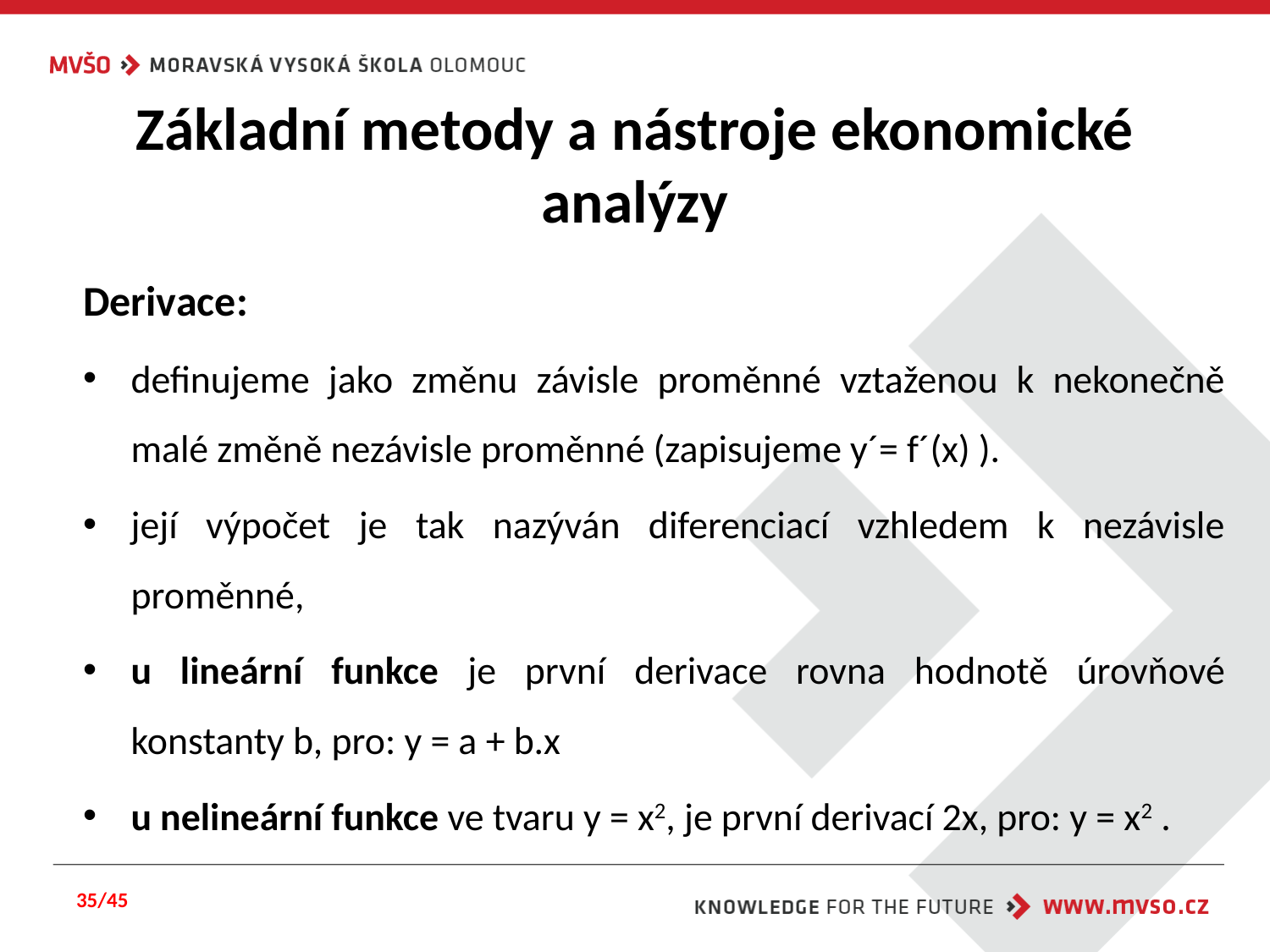

# Základní metody a nástroje ekonomické analýzy
Derivace:
definujeme jako změnu závisle proměnné vztaženou k nekonečně malé změně nezávisle proměnné (zapisujeme y´= f´(x) ).
její výpočet je tak nazýván diferenciací vzhledem k nezávisle proměnné,
u lineární funkce je první derivace rovna hodnotě úrovňové konstanty b, pro: y = a + b.x
u nelineární funkce ve tvaru y = x2, je první derivací 2x, pro: y = x2 .
35/45